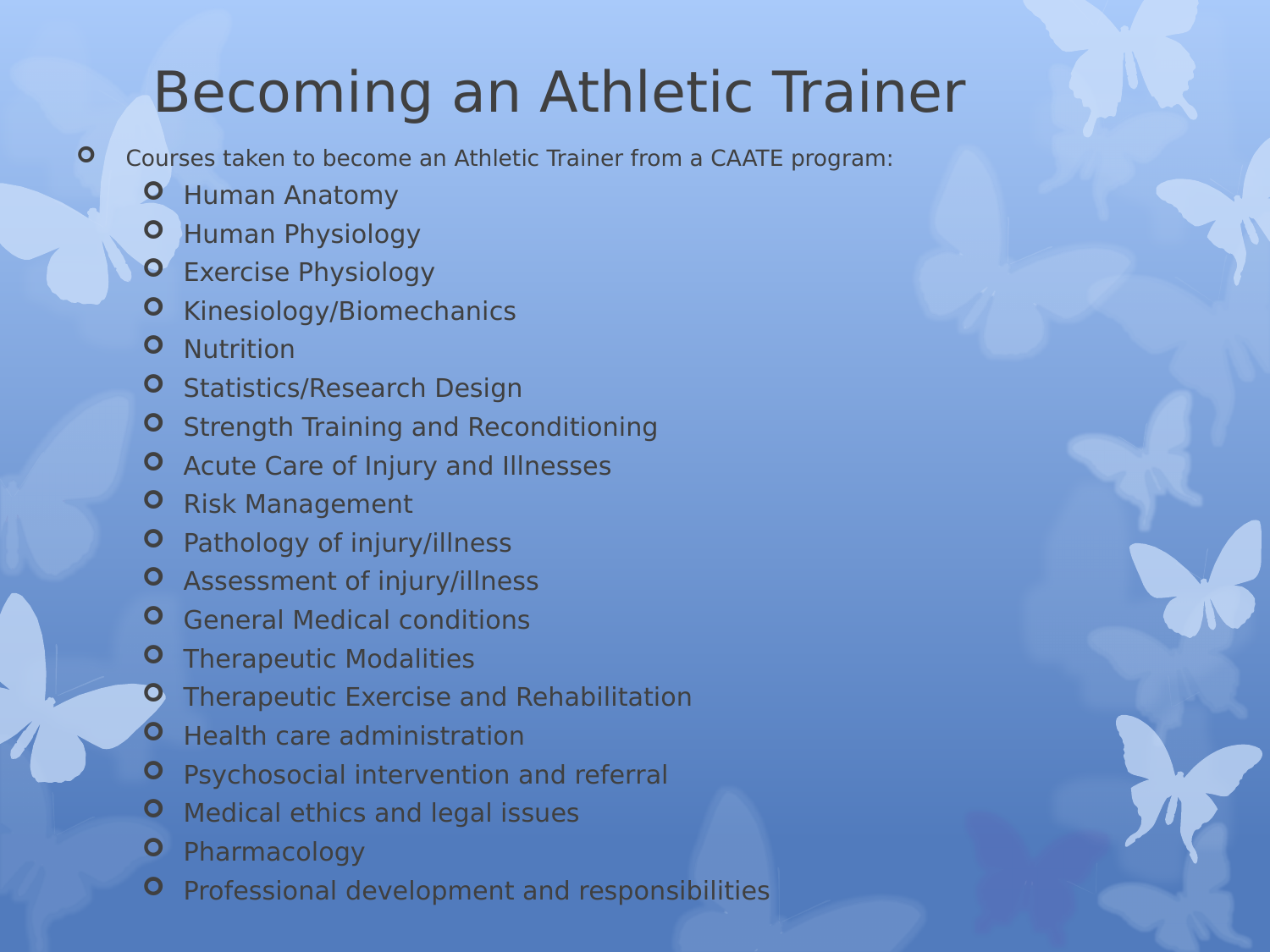

# Becoming an Athletic Trainer
Courses taken to become an Athletic Trainer from a CAATE program:
Human Anatomy
Human Physiology
Exercise Physiology
Kinesiology/Biomechanics
Nutrition
Statistics/Research Design
Strength Training and Reconditioning
Acute Care of Injury and Illnesses
Risk Management
Pathology of injury/illness
Assessment of injury/illness
General Medical conditions
Therapeutic Modalities
Therapeutic Exercise and Rehabilitation
Health care administration
Psychosocial intervention and referral
Medical ethics and legal issues
Pharmacology
Professional development and responsibilities